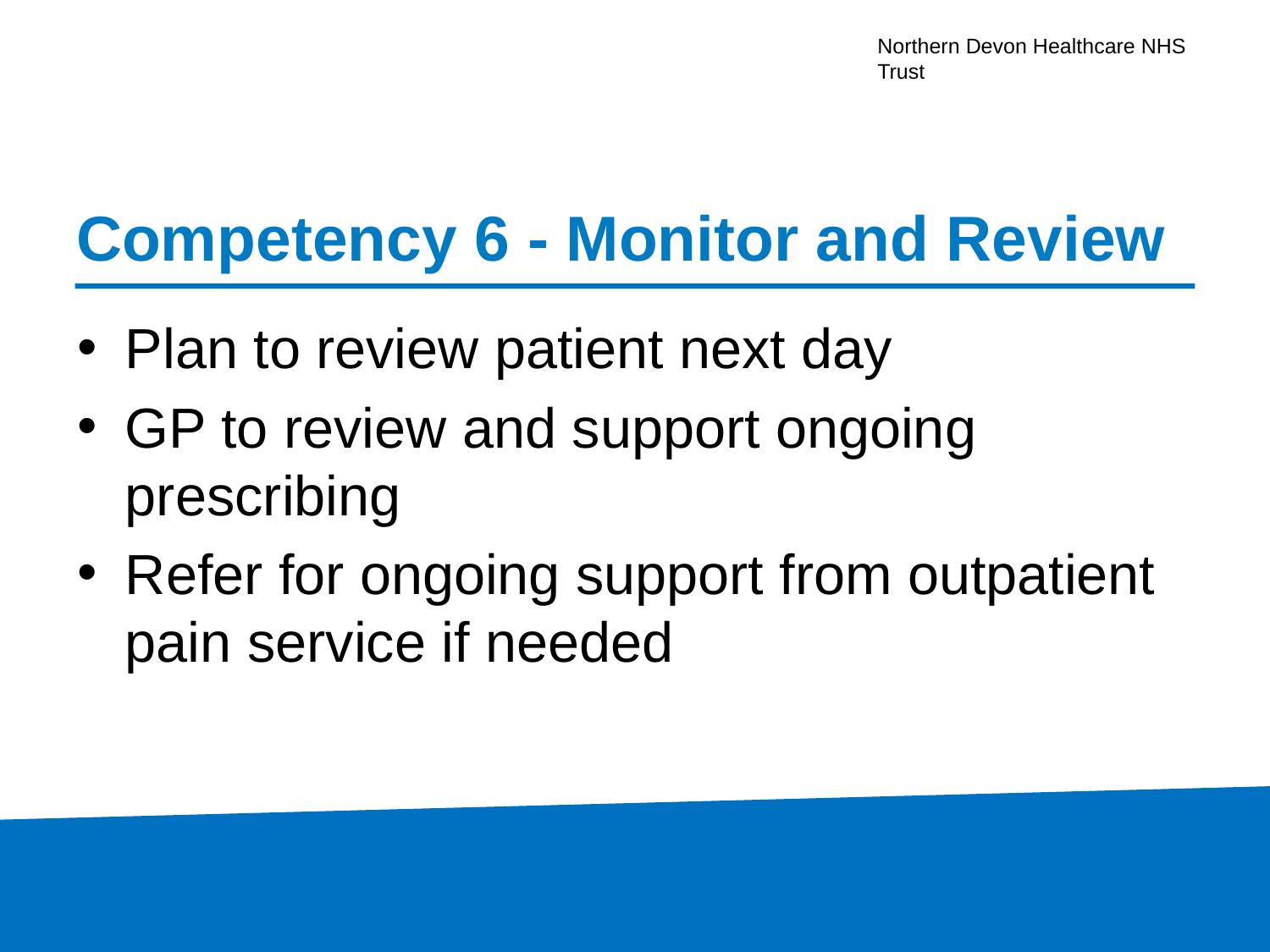

# Competency 6 - Monitor and Review
Plan to review patient next day
GP to review and support ongoing prescribing
Refer for ongoing support from outpatient pain service if needed